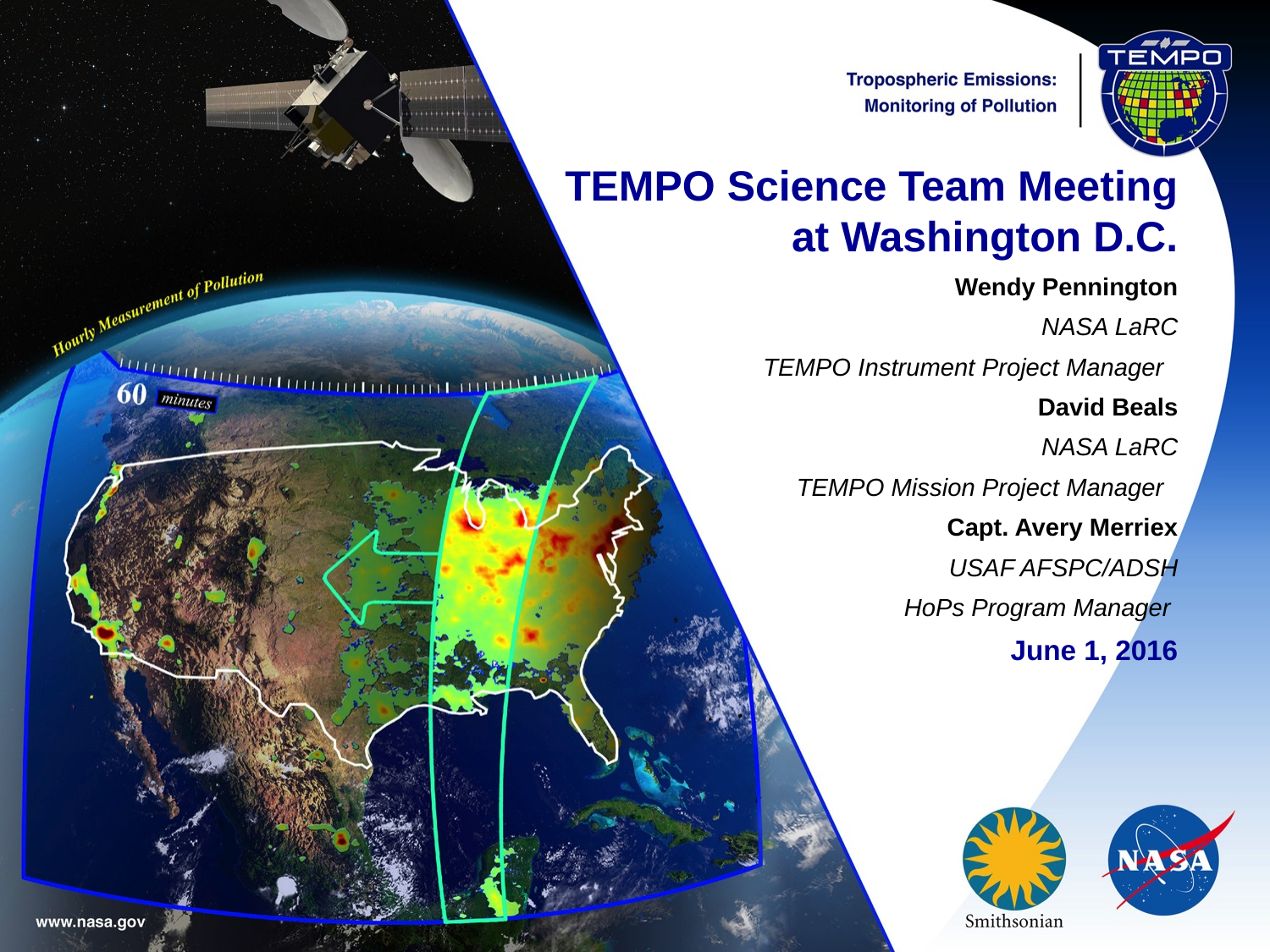

TEMPO Science Team Meeting at Washington D.C.
Wendy Pennington
NASA LaRC
TEMPO Instrument Project Manager
David Beals
NASA LaRC
TEMPO Mission Project Manager
Capt. Avery Merriex
USAF AFSPC/ADSH
HoPs Program Manager
June 1, 2016